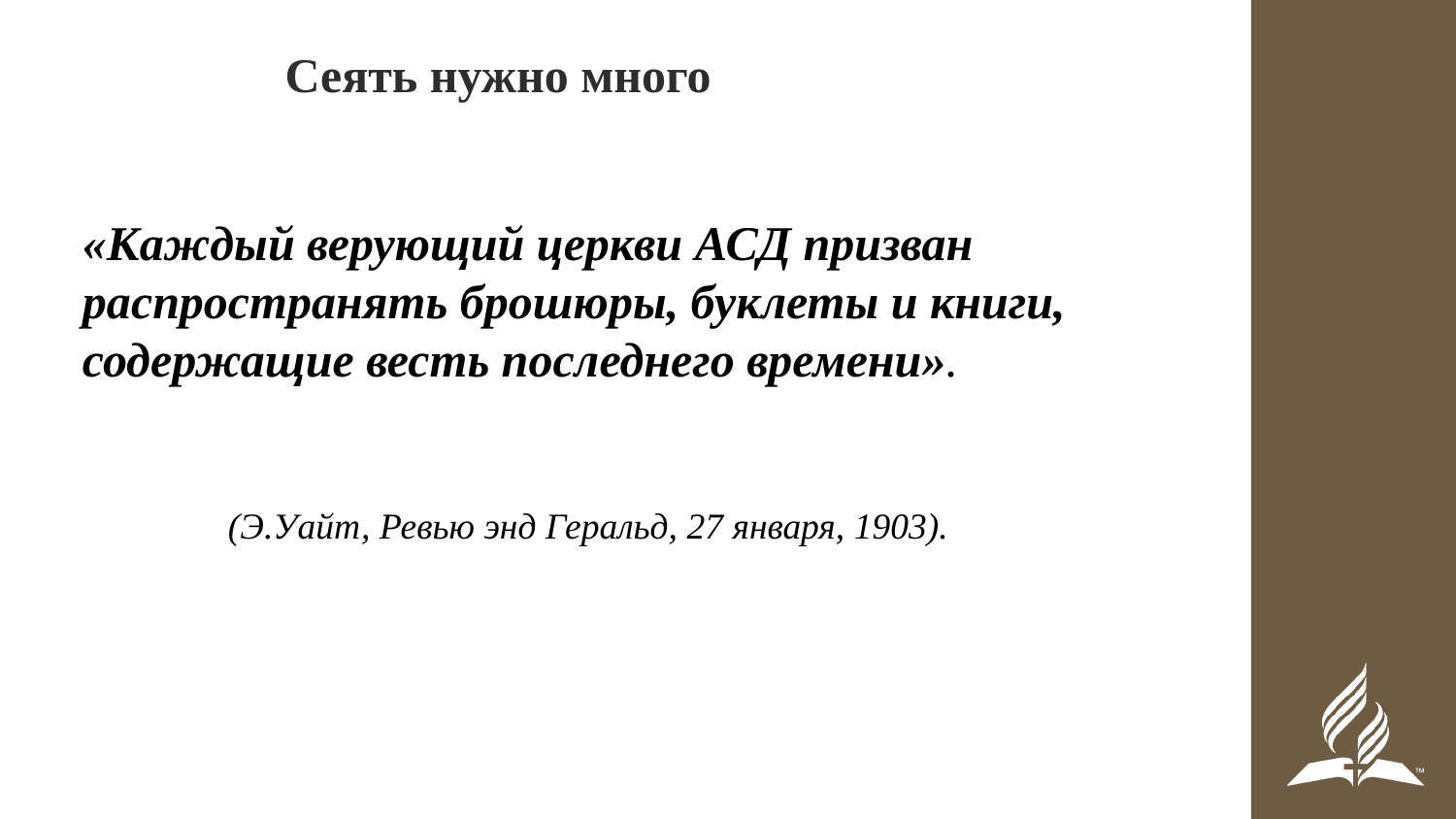

Сеять нужно много
«Каждый верующий церкви АСД призван распространять брошюры, буклеты и книги, содержащие весть последнего времени».

               	(Э.Уайт, Ревью энд Геральд, 27 января, 1903).